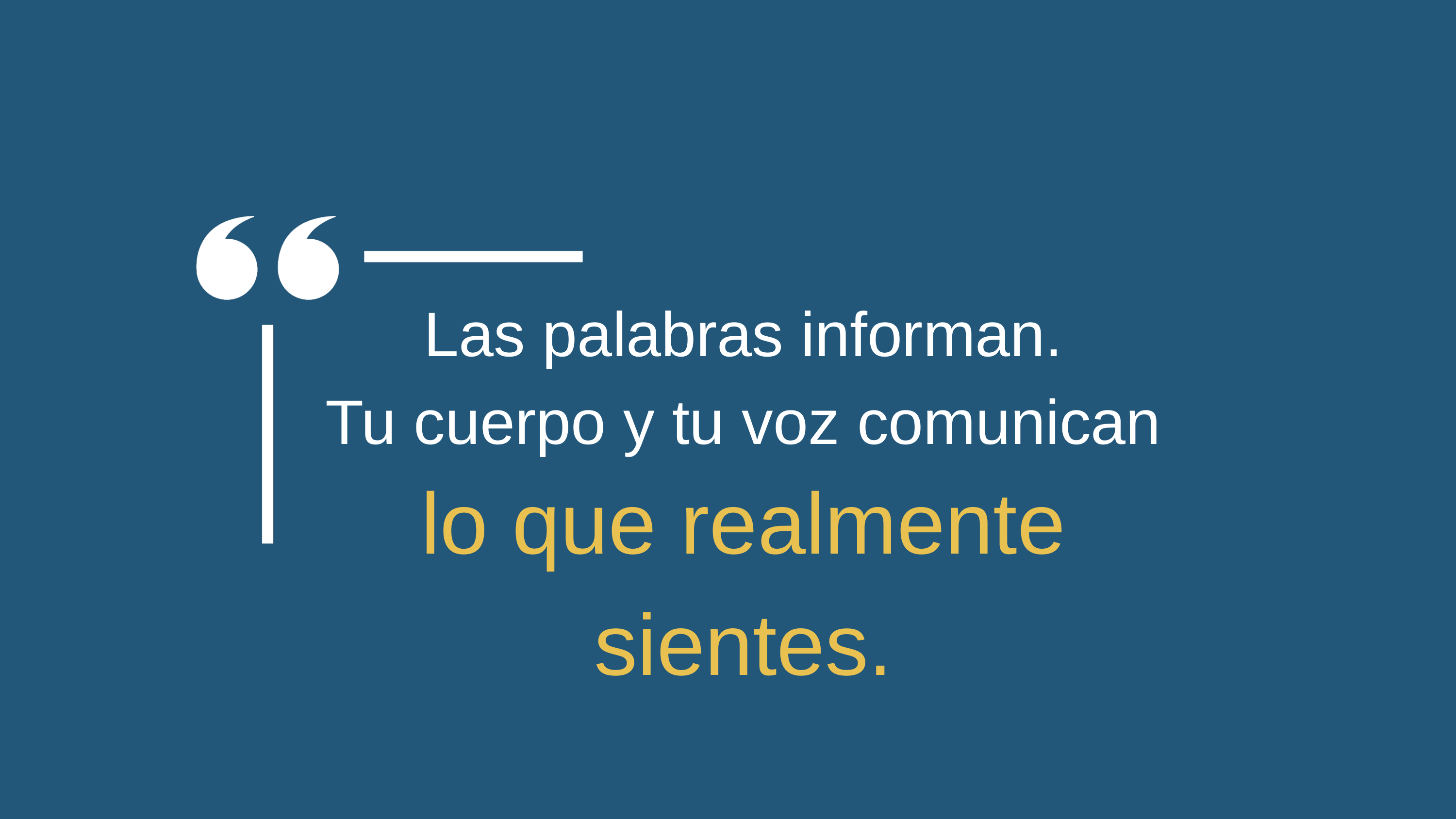

Las palabras informan.
 Tu cuerpo y tu voz comunican
lo que realmente sientes.